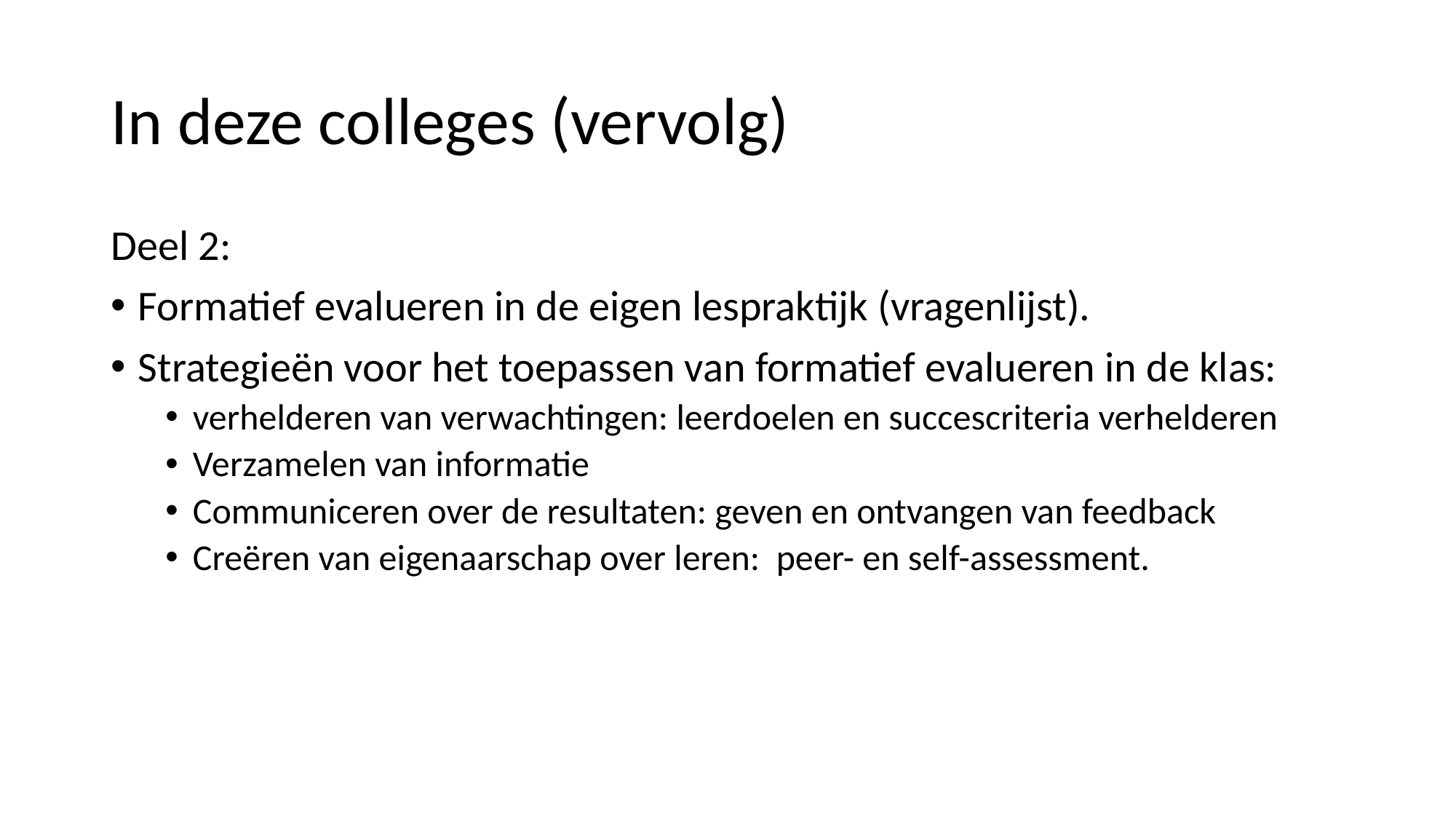

# In deze colleges (vervolg)
Deel 2:
Formatief evalueren in de eigen lespraktijk (vragenlijst).
Strategieën voor het toepassen van formatief evalueren in de klas:
verhelderen van verwachtingen: leerdoelen en succescriteria verhelderen
Verzamelen van informatie
Communiceren over de resultaten: geven en ontvangen van feedback
Creëren van eigenaarschap over leren:  peer- en self-assessment.